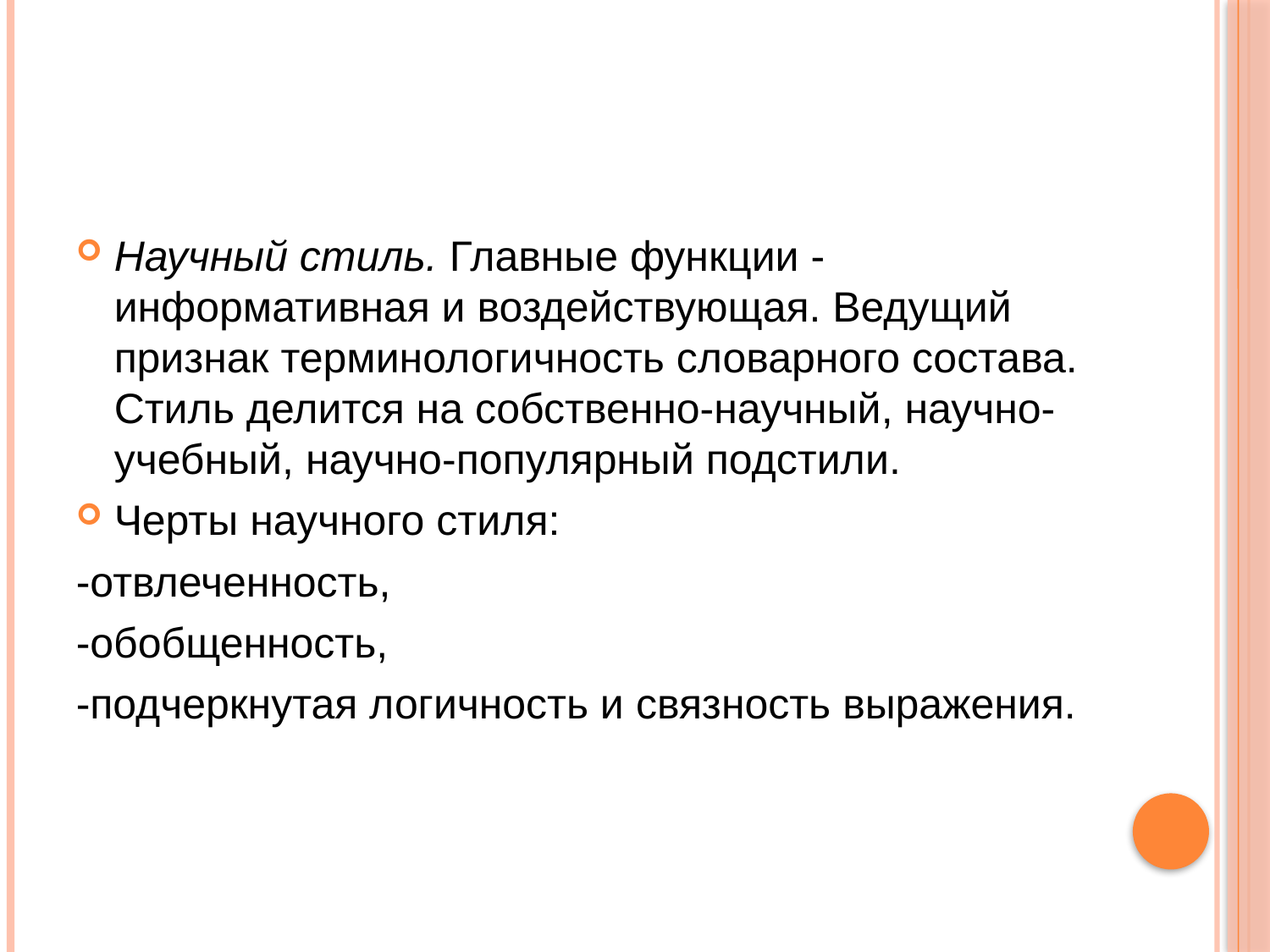

#
Научный стиль. Главные функции - информативная и воздействующая. Ведущий признак терминологичность словарного состава. Стиль делится на собственно-научный, научно-учебный, научно-популярный подстили.
Черты научного стиля:
-отвлеченность,
-обобщенность,
-подчеркнутая логичность и связность выражения.